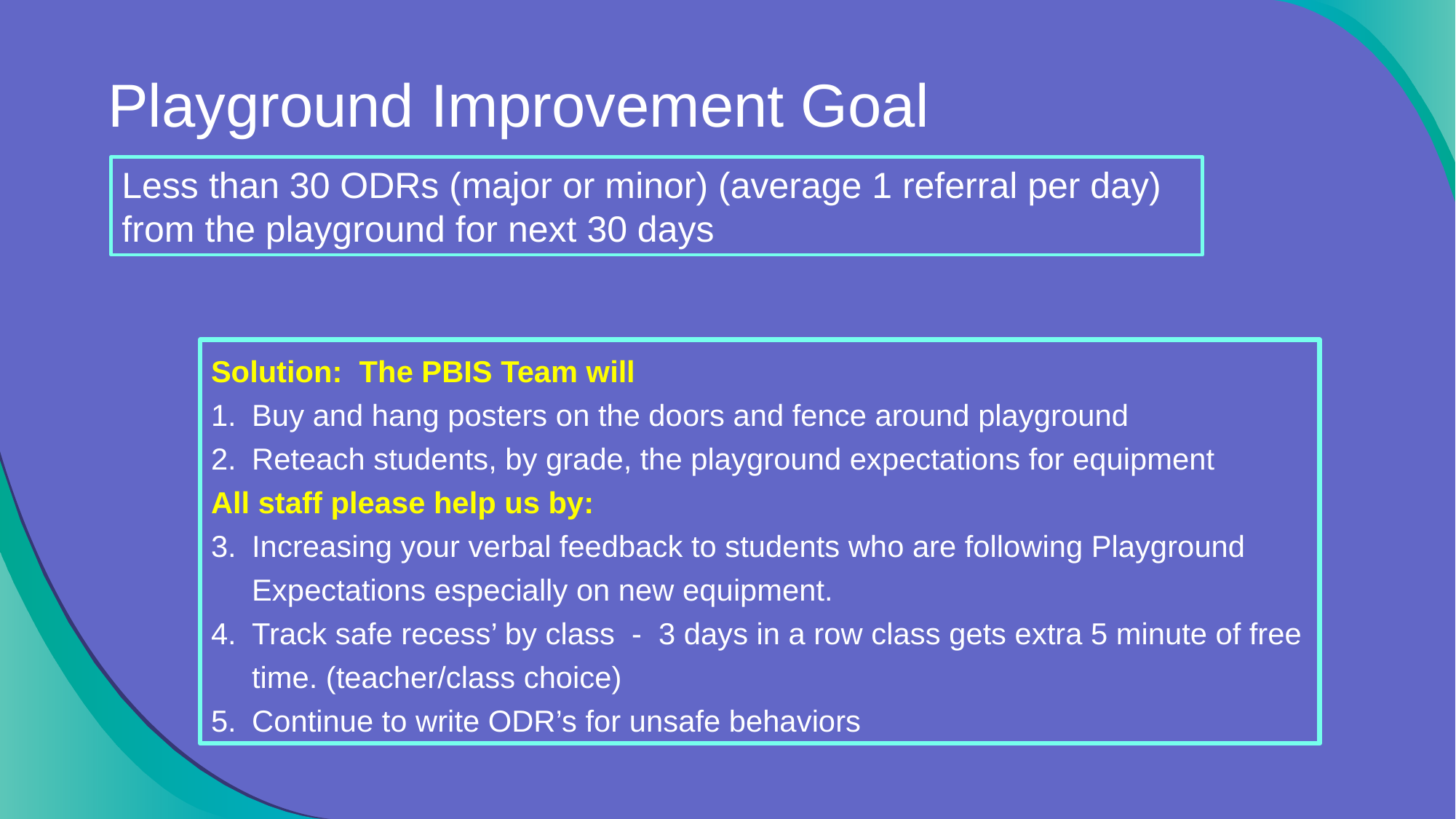

# Playground Improvement Goal
Less than 30 ODRs (major or minor) (average 1 referral per day) from the playground for next 30 days
Solution:  The PBIS Team will
Buy and hang posters on the doors and fence around playground
Reteach students, by grade, the playground expectations for equipment
All staff please help us by:
Increasing your verbal feedback to students who are following Playground Expectations especially on new equipment.
Track safe recess’ by class  -  3 days in a row class gets extra 5 minute of free time. (teacher/class choice)
Continue to write ODR’s for unsafe behaviors